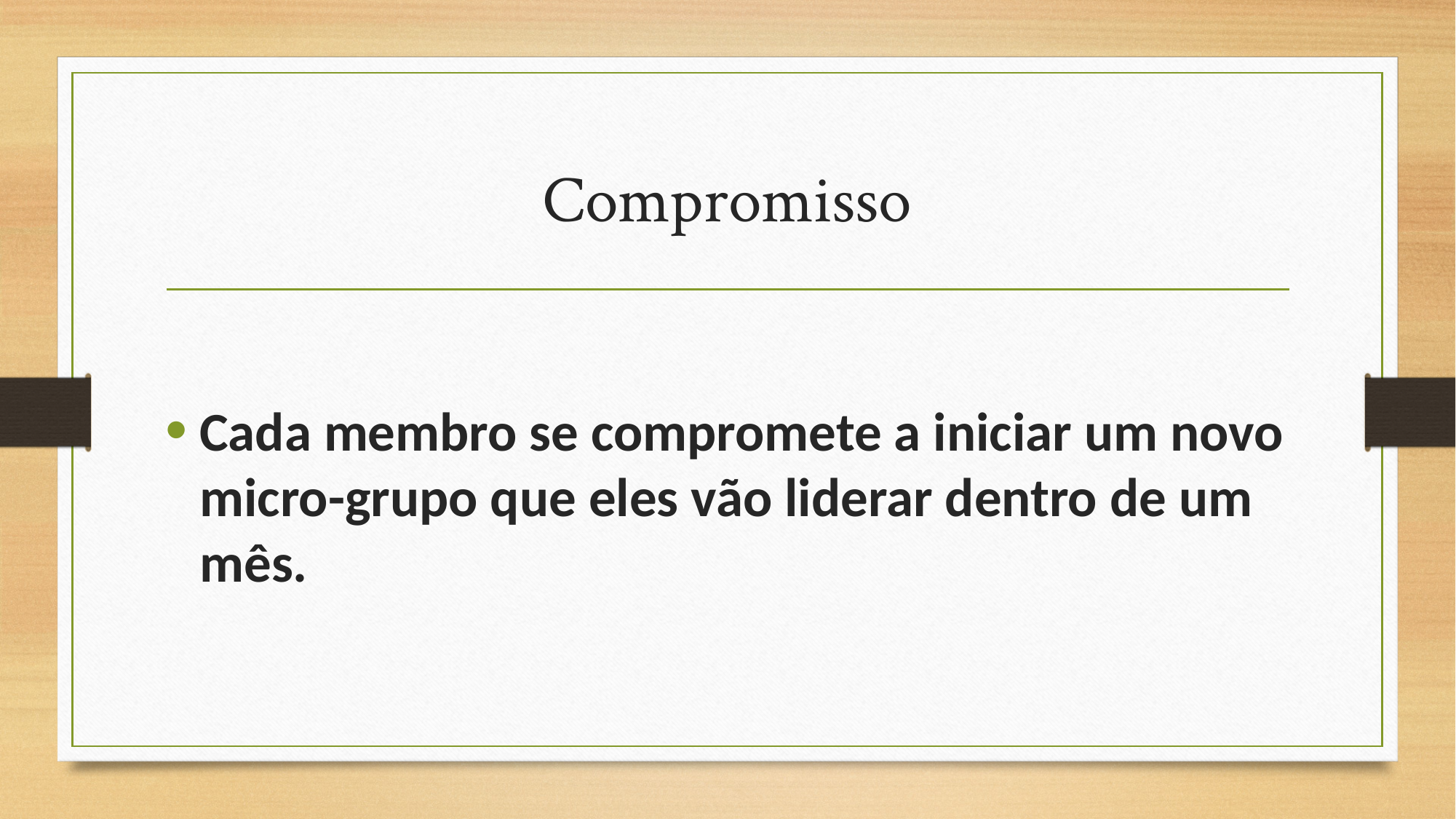

# Compromisso

Cada membro se compromete a iniciar um novo micro-grupo que eles vão liderar dentro de um mês.